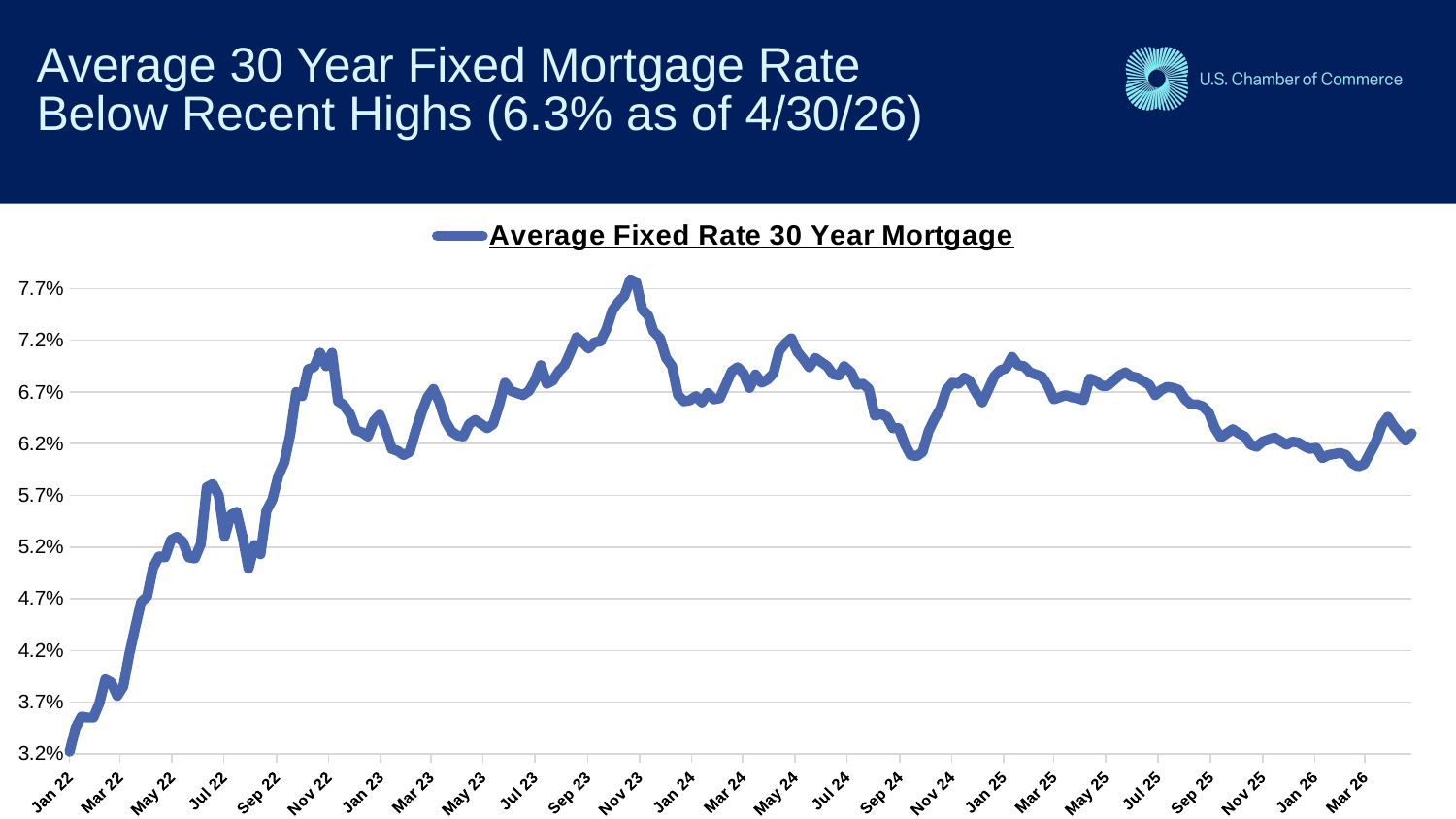

# Average 30 Year Fixed Mortgage Rate Below Recent Highs (6.3% as of 4/30/26)

### Chart

| Category | Average Fixed Rate 30 Year Mortgage |
|---|---|
| 44567 | 0.0322 |
| 44574 | 0.0345 |
| 44581 | 0.0356 |
| 44588 | 0.0355 |
| 44595 | 0.0355 |
| 44602 | 0.0369 |
| 44609 | 0.0392 |
| 44616 | 0.038900000000000004 |
| 44623 | 0.037599999999999995 |
| 44630 | 0.0385 |
| 44637 | 0.0416 |
| 44644 | 0.044199999999999996 |
| 44651 | 0.0467 |
| 44658 | 0.0472 |
| 44665 | 0.05 |
| 44672 | 0.051100000000000007 |
| 44679 | 0.051 |
| 44686 | 0.0527 |
| 44693 | 0.053 |
| 44700 | 0.0525 |
| 44707 | 0.051 |
| 44714 | 0.0509 |
| 44721 | 0.052300000000000006 |
| 44728 | 0.057800000000000004 |
| 44735 | 0.0581 |
| 44742 | 0.057 |
| 44749 | 0.053 |
| 44756 | 0.055099999999999996 |
| 44763 | 0.0554 |
| 44770 | 0.053 |
| 44777 | 0.0499 |
| 44784 | 0.052199999999999996 |
| 44791 | 0.0513 |
| 44798 | 0.0555 |
| 44805 | 0.056600000000000004 |
| 44812 | 0.058899999999999994 |
| 44819 | 0.0602 |
| 44826 | 0.0629 |
| 44833 | 0.067 |
| 44840 | 0.0666 |
| 44847 | 0.0692 |
| 44854 | 0.0694 |
| 44861 | 0.0708 |
| 44868 | 0.0695 |
| 44875 | 0.0708 |
| 44882 | 0.0661 |
| 44888 | 0.0658 |
| 44896 | 0.0649 |
| 44903 | 0.0633 |
| 44910 | 0.06309999999999999 |
| 44917 | 0.06269999999999999 |
| 44924 | 0.0642 |
| 44931 | 0.06480000000000001 |
| 44938 | 0.0633 |
| 44945 | 0.061500000000000006 |
| 44952 | 0.0613 |
| 44959 | 0.060899999999999996 |
| 44966 | 0.061200000000000004 |
| 44973 | 0.0632 |
| 44980 | 0.065 |
| 44987 | 0.0665 |
| 44994 | 0.0673 |
| 45001 | 0.066 |
| 45008 | 0.0642 |
| 45015 | 0.0632 |
| 45022 | 0.06280000000000001 |
| 45029 | 0.06269999999999999 |
| 45036 | 0.0639 |
| 45043 | 0.0643 |
| 45050 | 0.0639 |
| 45057 | 0.0635 |
| 45064 | 0.0639 |
| 45071 | 0.06570000000000001 |
| 45078 | 0.0679 |
| 45085 | 0.06709999999999999 |
| 45092 | 0.0669 |
| 45099 | 0.0667 |
| 45106 | 0.06709999999999999 |
| 45113 | 0.0681 |
| 45120 | 0.0696 |
| 45127 | 0.0678 |
| 45134 | 0.0681 |
| 45141 | 0.069 |
| 45148 | 0.0696 |
| 45155 | 0.0709 |
| 45162 | 0.0723 |
| 45169 | 0.0718 |
| 45176 | 0.0712 |
| 45183 | 0.0718 |
| 45190 | 0.0719 |
| 45197 | 0.0731 |
| 45204 | 0.07490000000000001 |
| 45211 | 0.0757 |
| 45218 | 0.07629999999999999 |
| 45225 | 0.0779 |
| 45232 | 0.0776 |
| 45239 | 0.075 |
| 45246 | 0.07440000000000001 |
| 45252 | 0.0729 |
| 45260 | 0.0722 |
| 45267 | 0.0703 |
| 45274 | 0.0695 |
| 45281 | 0.0667 |
| 45288 | 0.0661 |
| 45295 | 0.0662 |
| 45302 | 0.0666 |
| 45309 | 0.066 |
| 45316 | 0.0669 |
| 45323 | 0.0663 |
| 45330 | 0.0664 |
| 45337 | 0.0677 |
| 45344 | 0.069 |
| 45351 | 0.0694 |
| 45358 | 0.0688 |
| 45365 | 0.0674 |
| 45372 | 0.0687 |
| 45379 | 0.0679 |
| 45386 | 0.0682 |
| 45393 | 0.0688 |
| 45400 | 0.071 |
| 45407 | 0.0717 |
| 45414 | 0.0722 |
| 45421 | 0.0709 |
| 45428 | 0.0702 |
| 45435 | 0.0694 |
| 45442 | 0.0703 |
| 45449 | 0.0699 |
| 45456 | 0.0695 |
| 45463 | 0.0687 |
| 45470 | 0.06860000000000001 |
| 45476 | 0.0695 |
| 45484 | 0.0689 |
| 45491 | 0.0677 |
| 45498 | 0.0678 |
| 45505 | 0.0673 |
| 45512 | 0.0647 |
| 45519 | 0.0649 |
| 45526 | 0.0646 |
| 45533 | 0.0635 |
| 45540 | 0.0635 |
| 45547 | 0.062 |
| 45554 | 0.060899999999999996 |
| 45561 | 0.0608 |
| 45568 | 0.061200000000000004 |
| 45575 | 0.0632 |
| 45582 | 0.0644 |
| 45589 | 0.0654 |
| 45596 | 0.0672 |
| 45603 | 0.0679 |
| 45610 | 0.0678 |
| 45617 | 0.0684 |
| 45623 | 0.0681 |
| 45631 | 0.0669 |
| 45638 | 0.066 |
| 45645 | 0.0672 |
| 45652 | 0.06849999999999999 |
| 45659 | 0.0691 |
| 45666 | 0.0693 |
| 45673 | 0.0704 |
| 45680 | 0.0696 |
| 45687 | 0.0695 |
| 45694 | 0.0689 |
| 45701 | 0.0687 |
| 45708 | 0.06849999999999999 |
| 45715 | 0.0676 |
| 45722 | 0.0663 |
| 45729 | 0.0665 |
| 45736 | 0.0667 |
| 45743 | 0.0665 |
| 45750 | 0.0664 |
| 45757 | 0.0662 |
| 45764 | 0.0683 |
| 45771 | 0.0681 |
| 45778 | 0.0676 |
| 45785 | 0.0676 |
| 45792 | 0.0681 |
| 45799 | 0.06860000000000001 |
| 45806 | 0.0689 |
| 45813 | 0.06849999999999999 |
| 45820 | 0.0684 |
| 45826 | 0.0681 |
| 45834 | 0.0677 |
| 45841 | 0.0667 |
| 45848 | 0.0672 |
| 45855 | 0.0675 |
| 45862 | 0.0674 |
| 45869 | 0.0672 |
| 45876 | 0.0663 |
| 45883 | 0.0658 |
| 45890 | 0.0658 |
| 45897 | 0.06559999999999999 |
| 45904 | 0.065 |
| 45911 | 0.0635 |
| 45918 | 0.0626 |
| 45925 | 0.063 |
| 45932 | 0.0634 |
| 45939 | 0.063 |
| 45946 | 0.06269999999999999 |
| 45953 | 0.061900000000000004 |
| 45960 | 0.0617 |
| 45967 | 0.0622 |
| 45974 | 0.062400000000000004 |
| 45981 | 0.0626 |
| 45987 | 0.0623 |
| 45995 | 0.061900000000000004 |
| 46002 | 0.0622 |
| 46009 | 0.0621 |
| 46015 | 0.061799999999999994 |
| 46022 | 0.061500000000000006 |
| 46030 | 0.0616 |
| 46037 | 0.060599999999999994 |
| 46044 | 0.060899999999999996 |
| 46051 | 0.061 |
| 46058 | 0.0611 |
| 46065 | 0.060899999999999996 |
| 46072 | 0.0601 |
| 46079 | 0.059800000000000006 |
| 46086 | 0.06 |
| 46093 | 0.0611 |
| 46100 | 0.0622 |
| 46107 | 0.0638 |
| 46114 | 0.0646 |
| 46121 | 0.0637 |
| 46128 | 0.063 |
| 46135 | 0.0623 |
| 46142 | 0.063 |